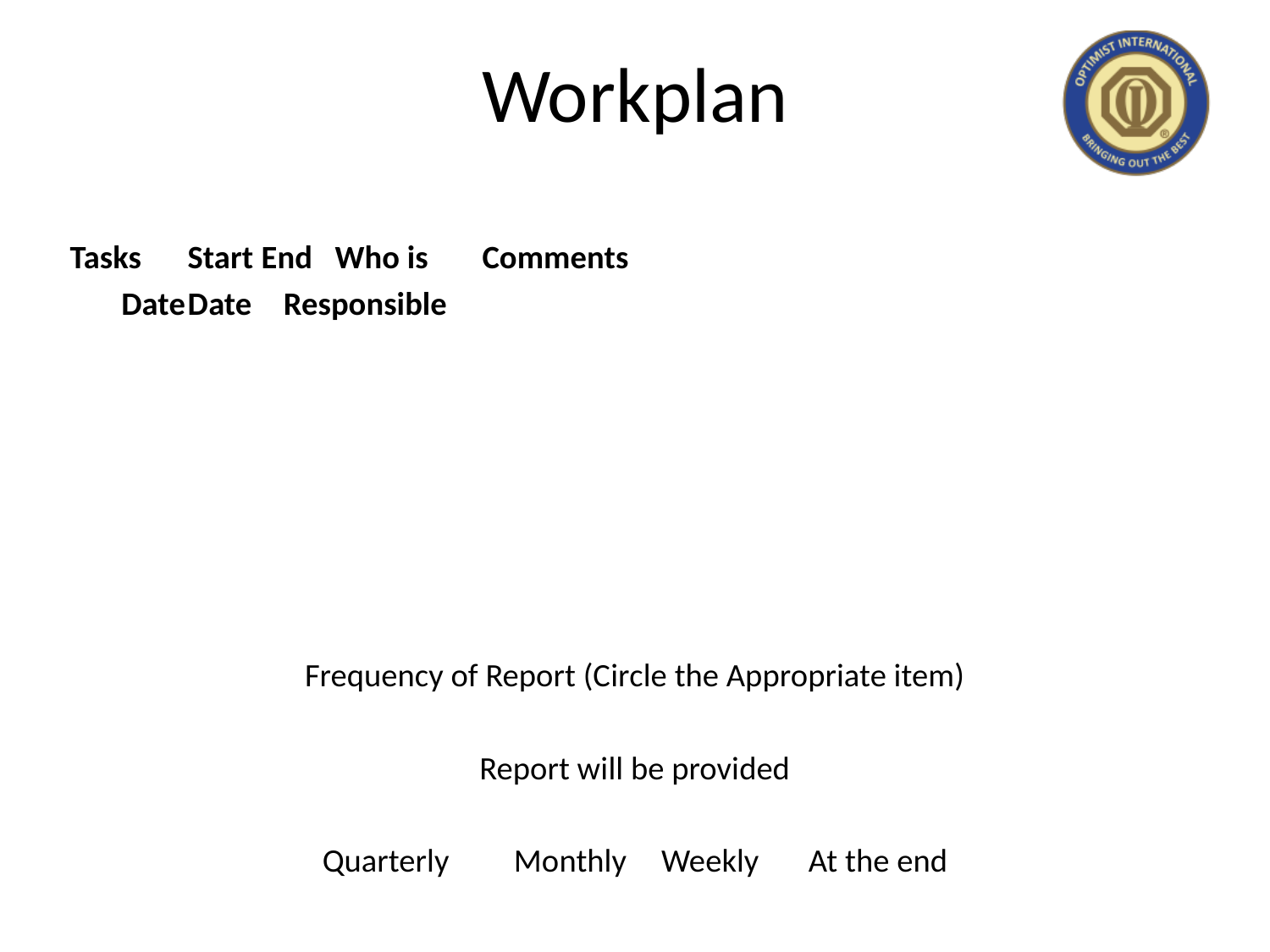

# Workplan

Tasks		Start	End			Who is 				Comments
				 Date	Date	   Responsible

Frequency of Report (Circle the Appropriate item)

Report will be provided

Quarterly 		Monthly 		Weekly 		At the end